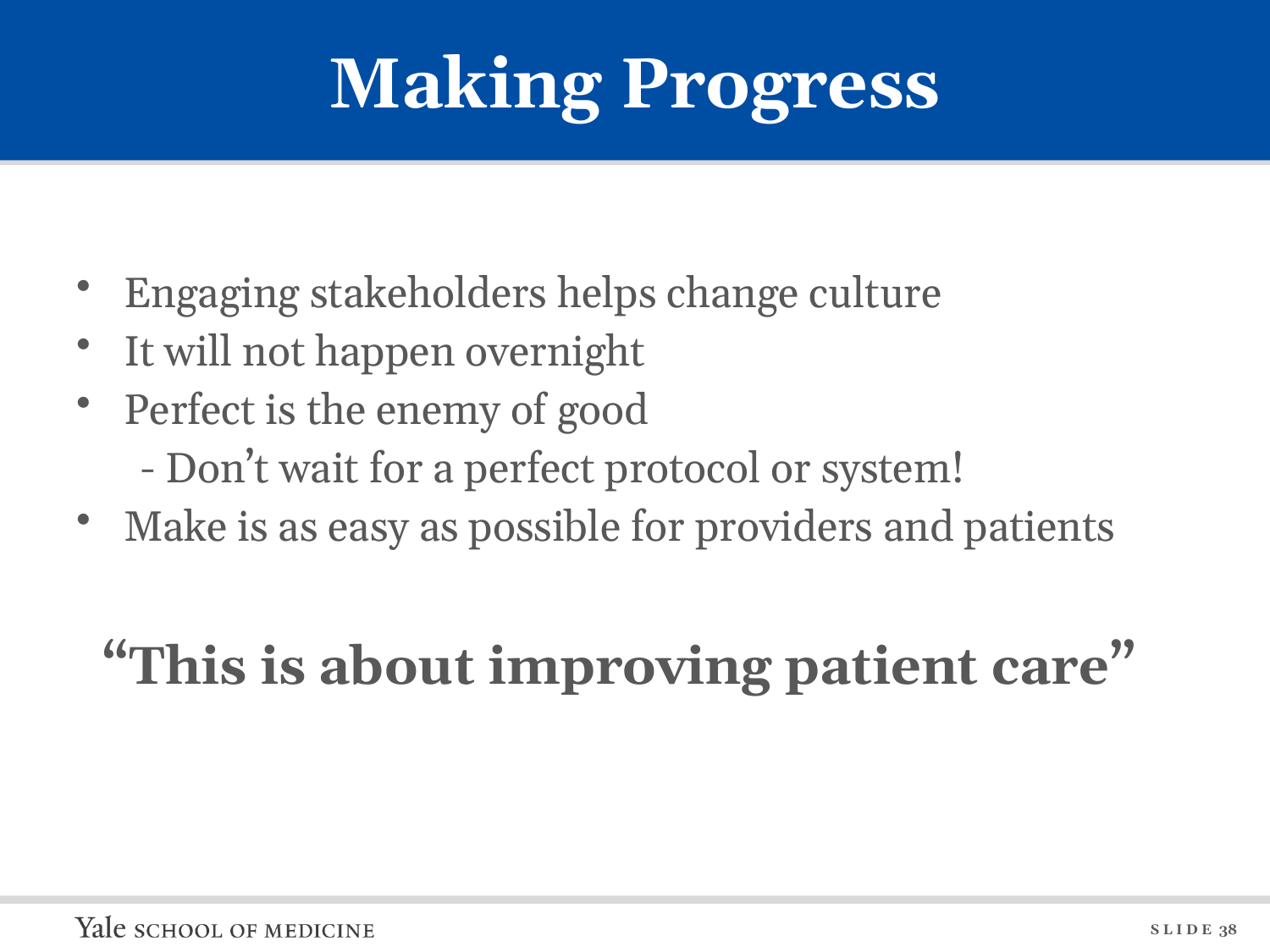

# Making Progress
Engaging stakeholders helps change culture
It will not happen overnight
Perfect is the enemy of good
- Don’t wait for a perfect protocol or system!
Make is as easy as possible for providers and patients

  “This is about improving patient care”